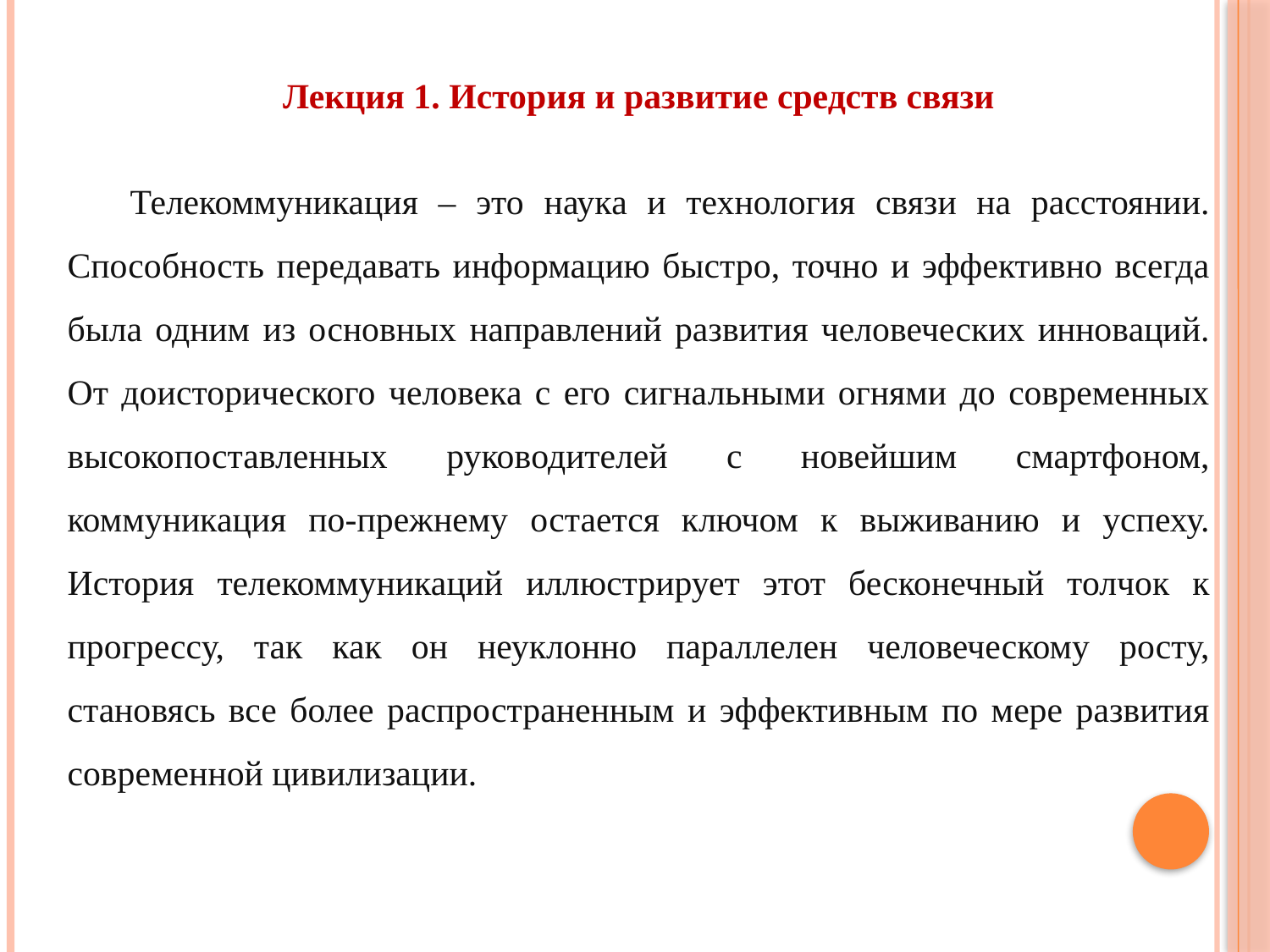

Лекция 1. История и развитие средств связи

Телекоммуникация – это наука и технология связи на расстоянии. Способность передавать информацию быстро, точно и эффективно всегда была одним из основных направлений развития человеческих инноваций. От доисторического человека с его сигнальными огнями до современных высокопоставленных руководителей с новейшим смартфоном, коммуникация по-прежнему остается ключом к выживанию и успеху. История телекоммуникаций иллюстрирует этот бесконечный толчок к прогрессу, так как он неуклонно параллелен человеческому росту, становясь все более распространенным и эффективным по мере развития современной цивилизации.